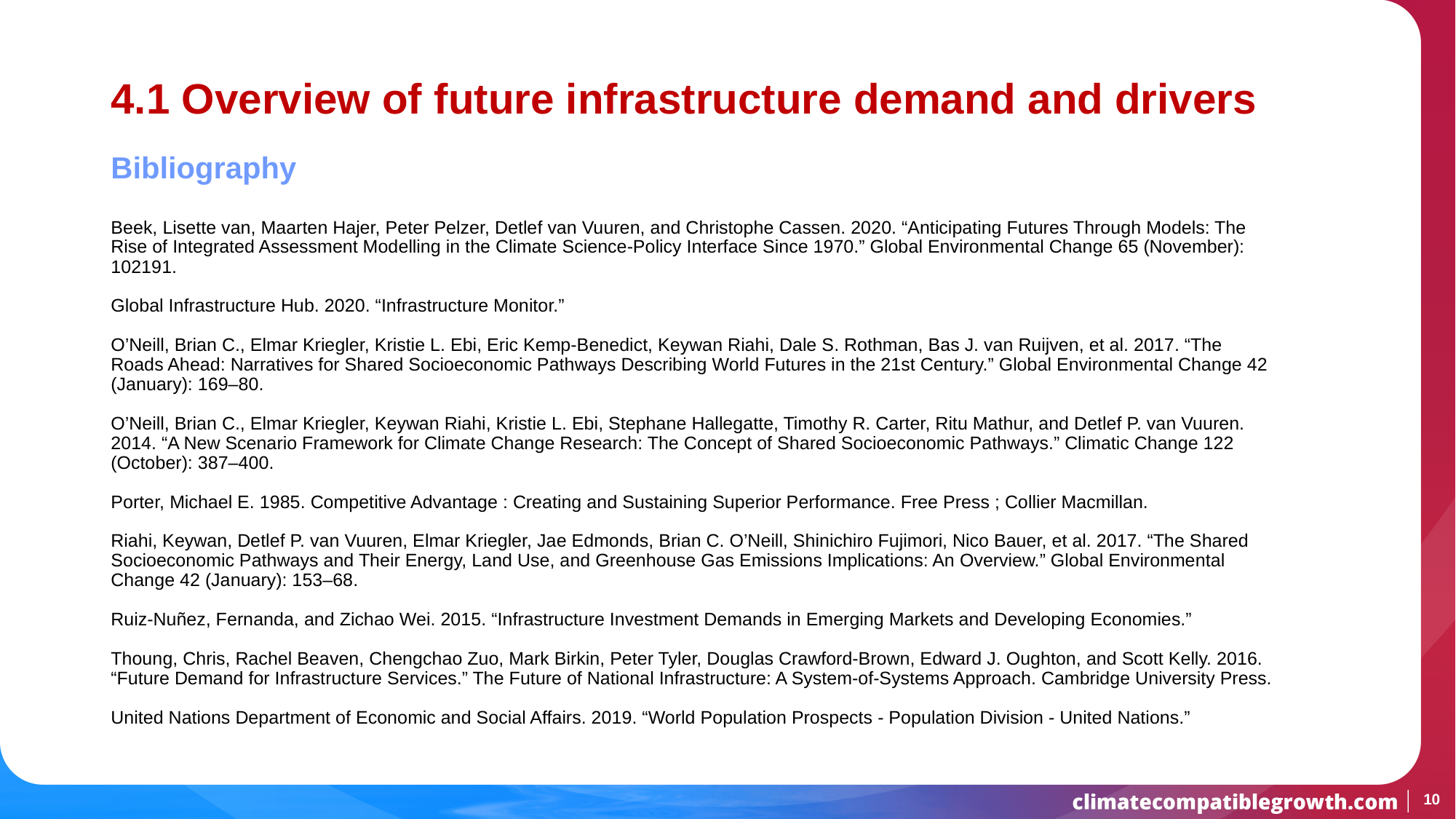

# 4.1 Overview of future infrastructure demand and drivers
Bibliography

Beek, Lisette van, Maarten Hajer, Peter Pelzer, Detlef van Vuuren, and Christophe Cassen. 2020. “Anticipating Futures Through Models: The Rise of Integrated Assessment Modelling in the Climate Science-Policy Interface Since 1970.” Global Environmental Change 65 (November): 102191.

Global Infrastructure Hub. 2020. “Infrastructure Monitor.”

O’Neill, Brian C., Elmar Kriegler, Kristie L. Ebi, Eric Kemp-Benedict, Keywan Riahi, Dale S. Rothman, Bas J. van Ruijven, et al. 2017. “The Roads Ahead: Narratives for Shared Socioeconomic Pathways Describing World Futures in the 21st Century.” Global Environmental Change 42 (January): 169–80.

O’Neill, Brian C., Elmar Kriegler, Keywan Riahi, Kristie L. Ebi, Stephane Hallegatte, Timothy R. Carter, Ritu Mathur, and Detlef P. van Vuuren. 2014. “A New Scenario Framework for Climate Change Research: The Concept of Shared Socioeconomic Pathways.” Climatic Change 122 (October): 387–400.

Porter, Michael E. 1985. Competitive Advantage : Creating and Sustaining Superior Performance. Free Press ; Collier Macmillan.

Riahi, Keywan, Detlef P. van Vuuren, Elmar Kriegler, Jae Edmonds, Brian C. O’Neill, Shinichiro Fujimori, Nico Bauer, et al. 2017. “The Shared Socioeconomic Pathways and Their Energy, Land Use, and Greenhouse Gas Emissions Implications: An Overview.” Global Environmental Change 42 (January): 153–68.

Ruiz-Nuñez, Fernanda, and Zichao Wei. 2015. “Infrastructure Investment Demands in Emerging Markets and Developing Economies.”

Thoung, Chris, Rachel Beaven, Chengchao Zuo, Mark Birkin, Peter Tyler, Douglas Crawford-Brown, Edward J. Oughton, and Scott Kelly. 2016. “Future Demand for Infrastructure Services.” The Future of National Infrastructure: A System-of-Systems Approach. Cambridge University Press.

United Nations Department of Economic and Social Affairs. 2019. “World Population Prospects - Population Division - United Nations.”
10